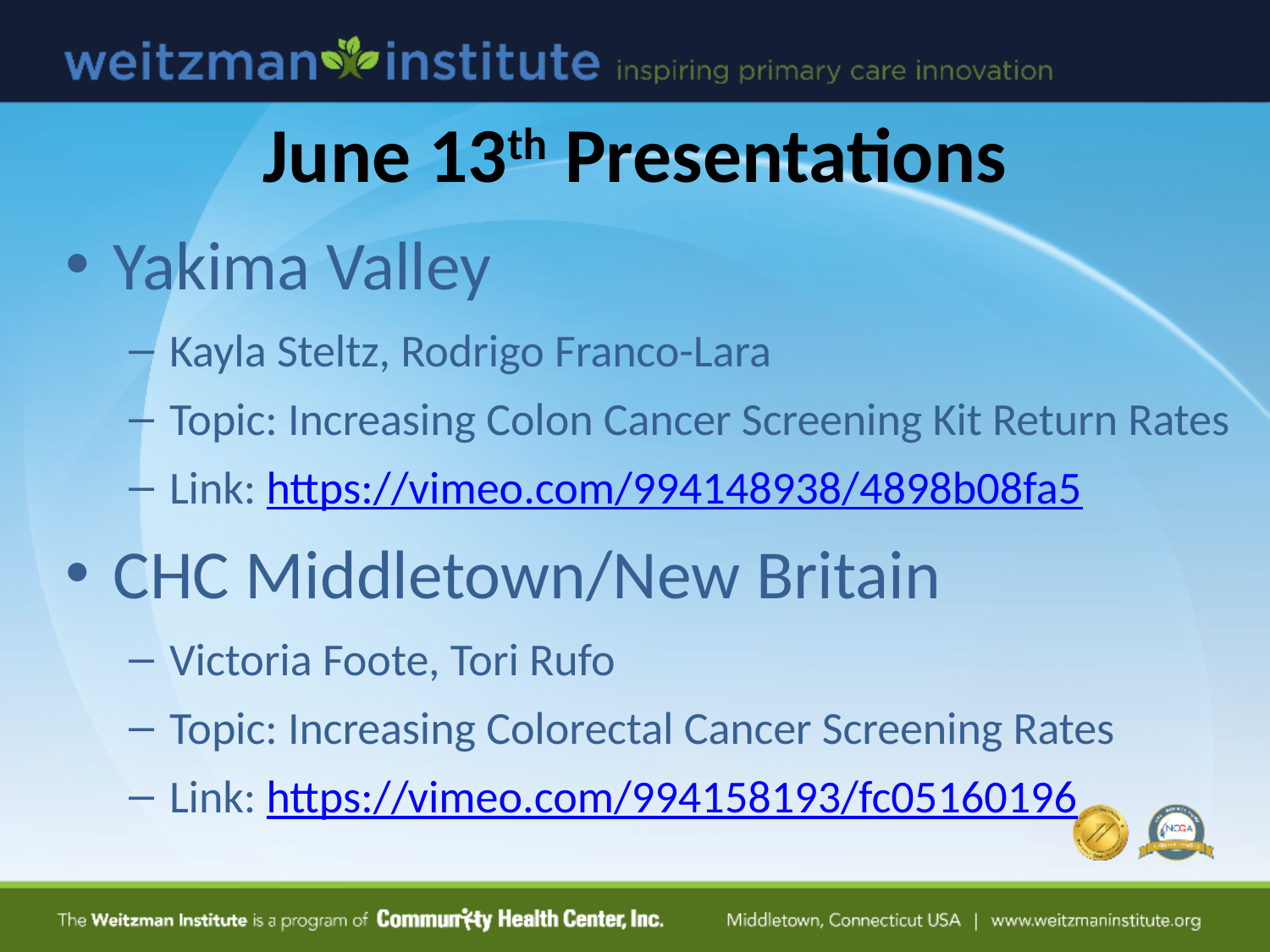

# June 13th Presentations
Yakima Valley
Kayla Steltz, Rodrigo Franco-Lara
Topic: Increasing Colon Cancer Screening Kit Return Rates
Link: https://vimeo.com/994148938/4898b08fa5
CHC Middletown/New Britain
Victoria Foote, Tori Rufo
Topic: Increasing Colorectal Cancer Screening Rates
Link: https://vimeo.com/994158193/fc05160196